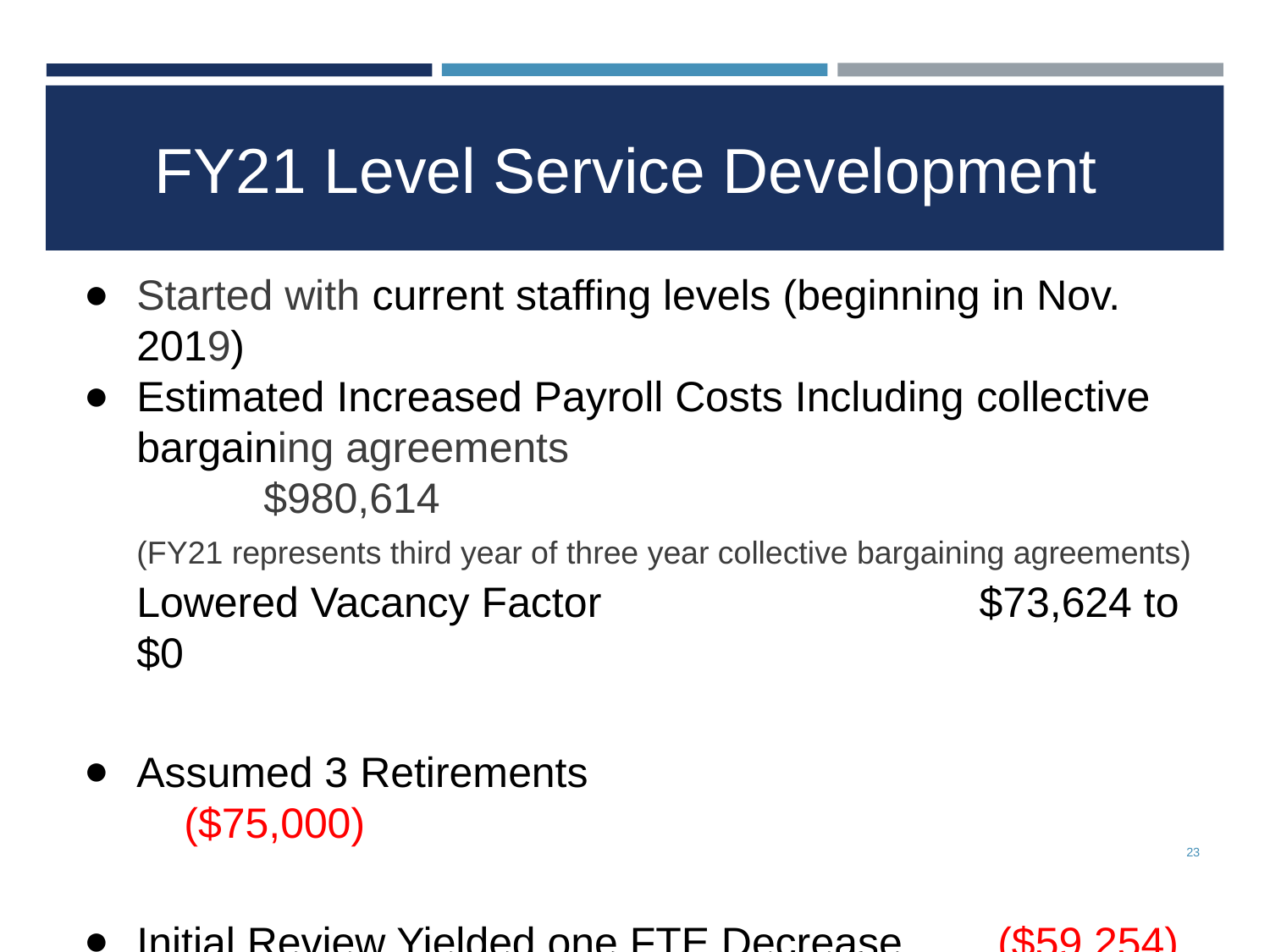

# FY21 Level Service Development
Started with current staffing levels (beginning in Nov. 2019)
Estimated Increased Payroll Costs Including collective bargaining agreements 						$980,614
(FY21 represents third year of three year collective bargaining agreements)
Lowered Vacancy Factor                                $73,624 to $0

Assumed 3 Retirements					        ($75,000)

Initial Review Yielded one FTE Decrease        ($59,254)

Reviewed all changes from reconfigured FY20 budget (from Fall, 2019)

23